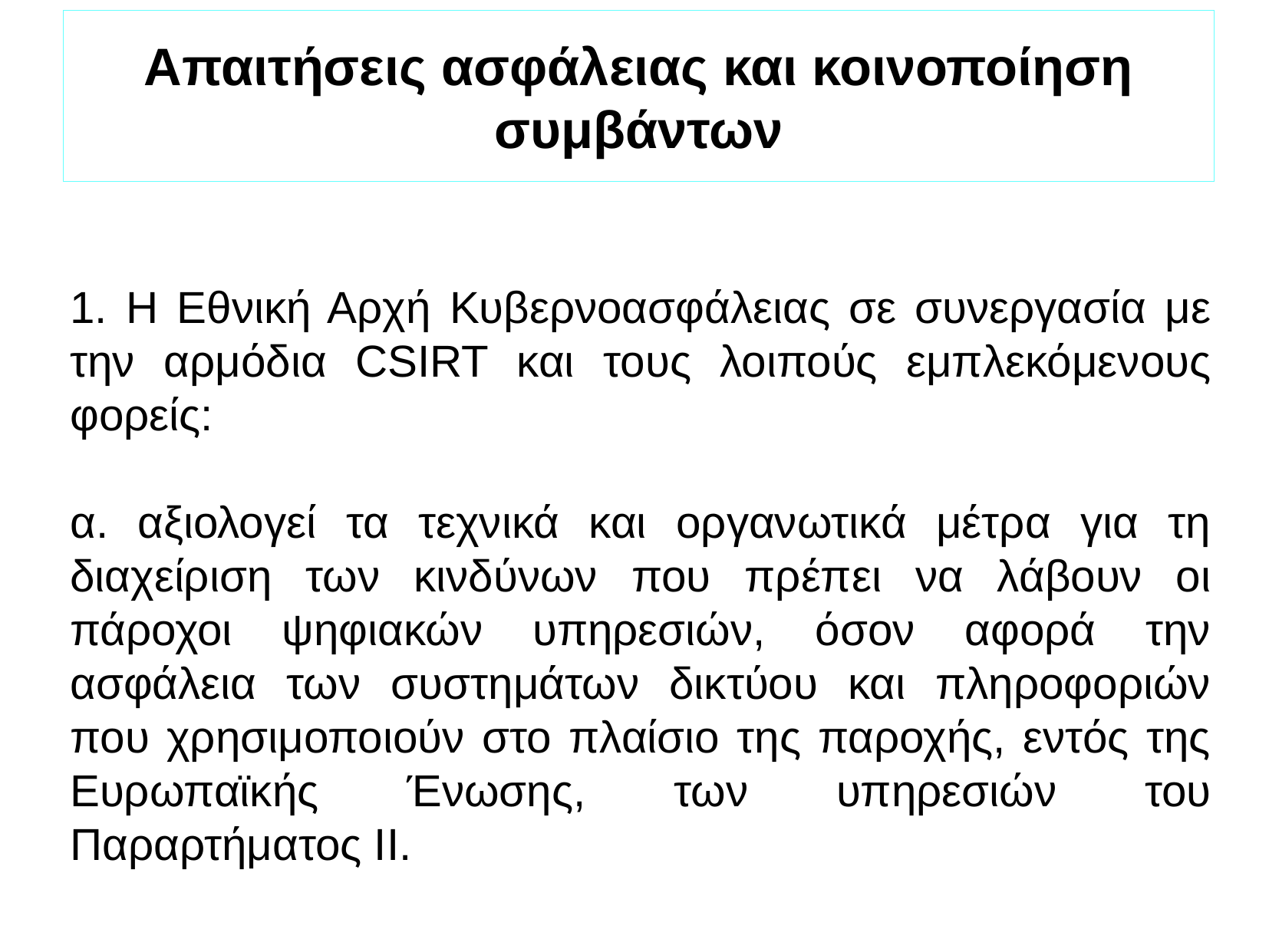

Απαιτήσεις ασφάλειας και κοινοποίηση συμβάντων
1. Η Εθνική Αρχή Κυβερνοασφάλειας σε συνεργασία με την αρμόδια CSIRT και τους λοιπούς εμπλεκόμενους φορείς:

α. αξιολογεί τα τεχνικά και οργανωτικά μέτρα για τη διαχείριση των κινδύνων που πρέπει να λάβουν οι πάροχοι ψηφιακών υπηρεσιών, όσον αφορά την ασφάλεια των συστημάτων δικτύου και πληροφοριών που χρησιμοποιούν στο πλαίσιο της παροχής, εντός της Ευρωπαϊκής Ένωσης, των υπηρεσιών του Παραρτήματος II.